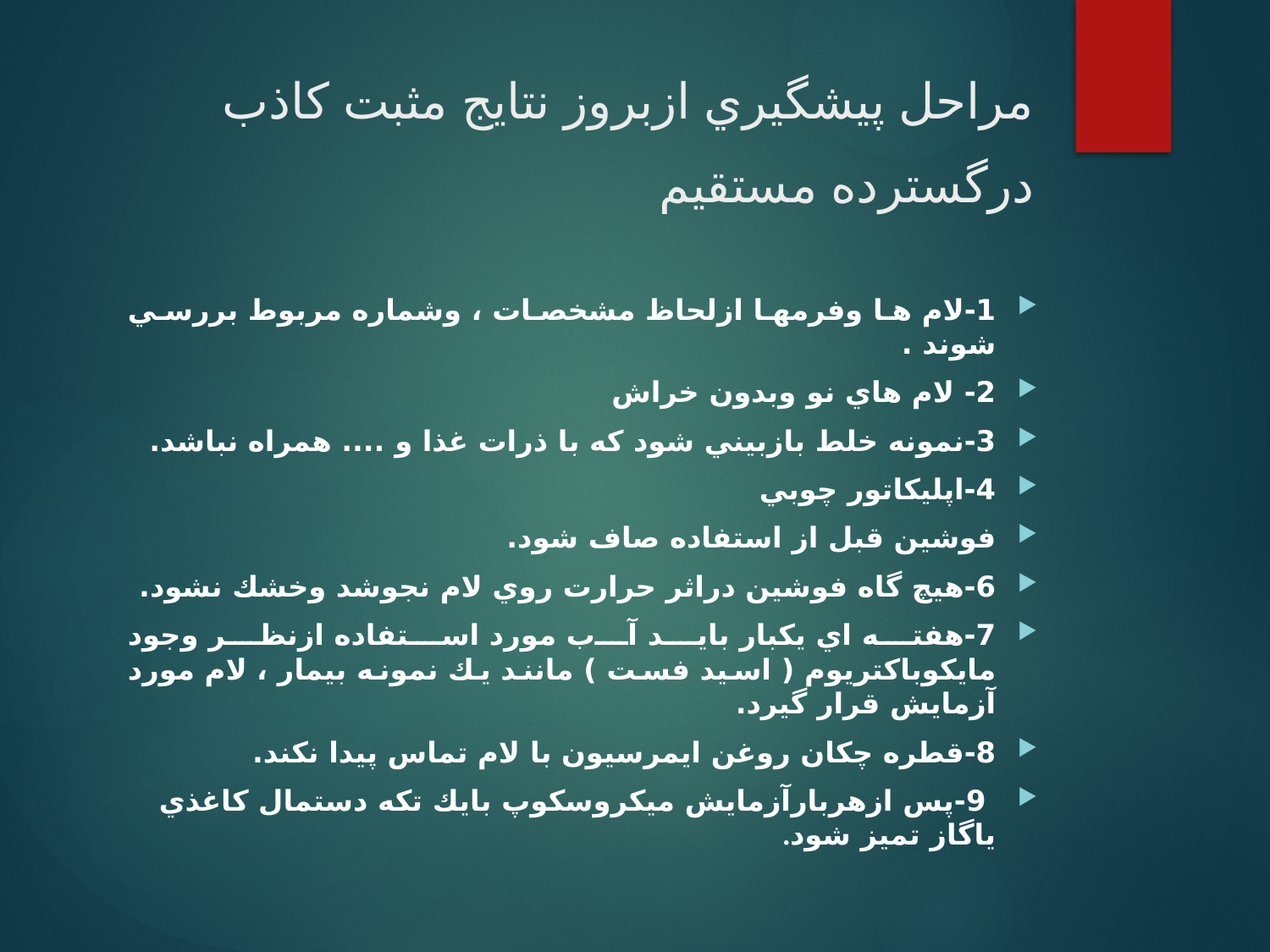

# مراحل پيشگيري ازبروز نتايج مثبت كاذب درگسترده مستقيم
1-لام ها وفرمها ازلحاظ مشخصات ، وشماره مربوط بررسي شوند .
2- لام هاي نو وبدون خراش
3-نمونه خلط بازبيني شود كه با ذرات غذا و .... همراه نباشد.
4-اپليكاتور چوبي
فوشين قبل از استفاده صاف شود.
6-هيچ گاه فوشين دراثر حرارت روي لام نجوشد وخشك نشود.
7-هفته اي يكبار بايد آب مورد استفاده ازنظر وجود مايكوباكتريوم ( اسيد فست ) مانند يك نمونه بيمار ، لام مورد آزمايش قرار گيرد.
8-قطره چكان روغن ايمرسيون با لام تماس پيدا نكند.
 9-پس ازهربارآزمايش ميكروسكوپ بايك تكه دستمال كاغذي ياگاز تميز شود.